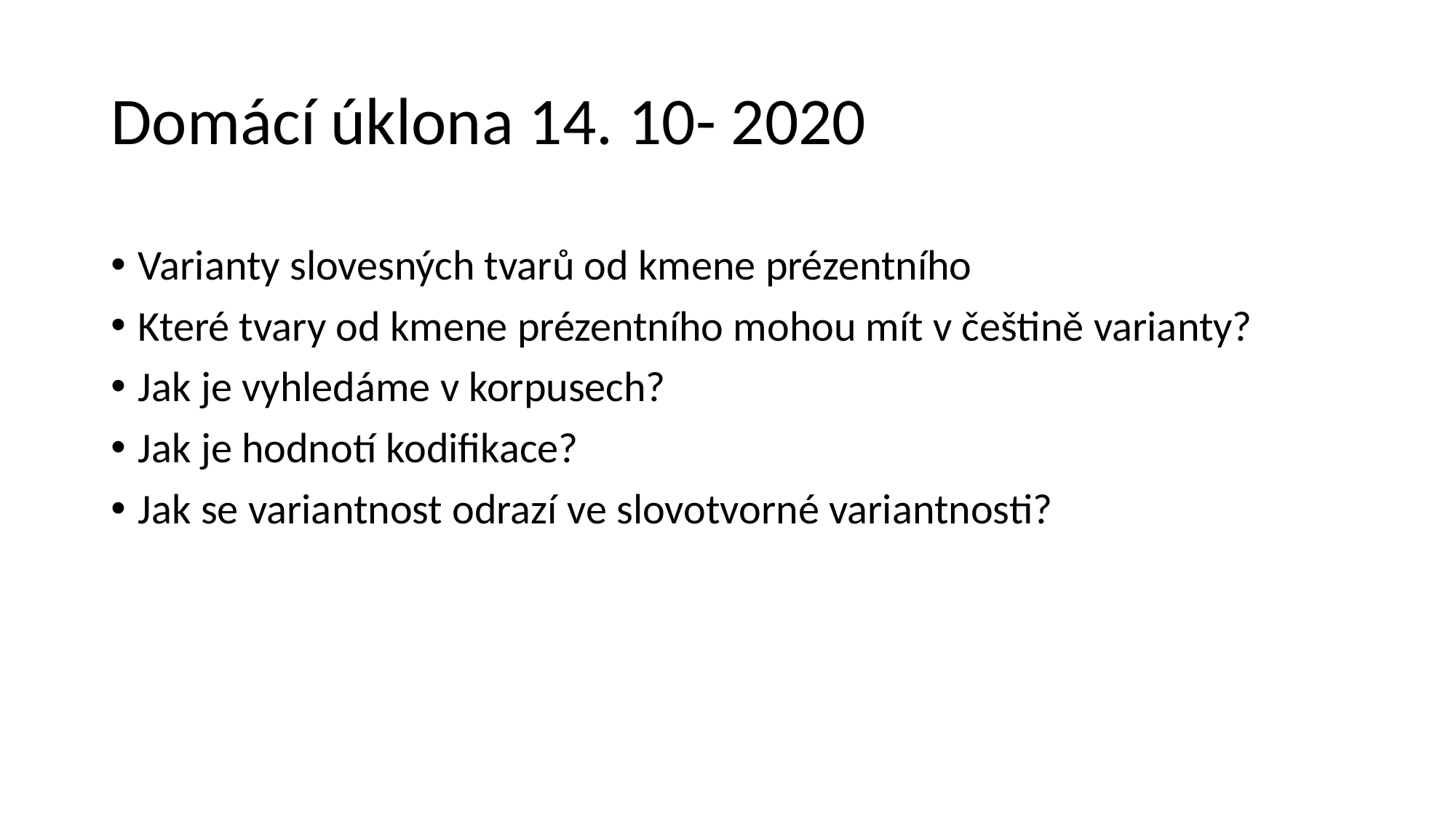

# Domácí úklona 14. 10- 2020
Varianty slovesných tvarů od kmene prézentního
Které tvary od kmene prézentního mohou mít v češtině varianty?
Jak je vyhledáme v korpusech?
Jak je hodnotí kodifikace?
Jak se variantnost odrazí ve slovotvorné variantnosti?